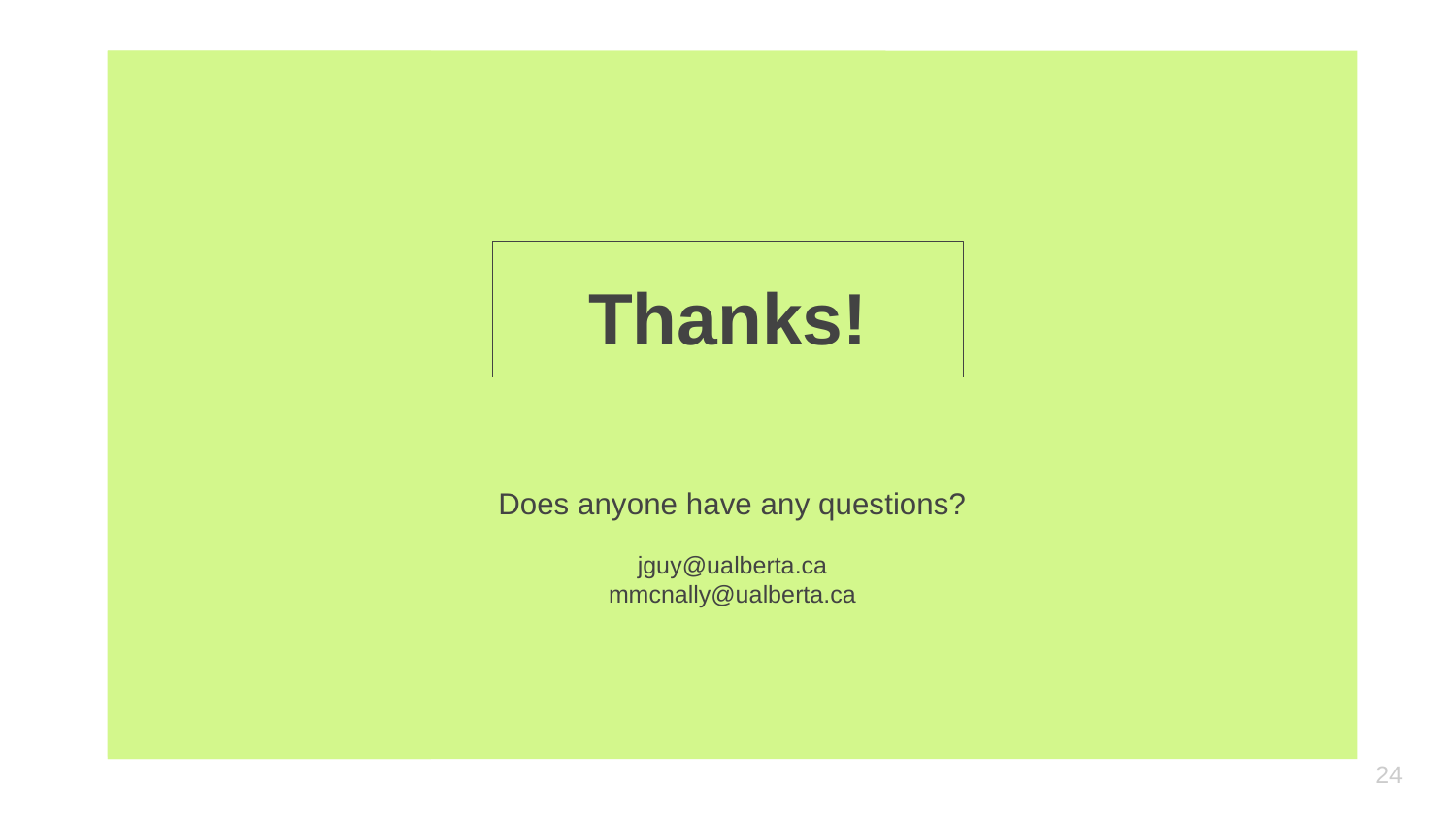

# Thanks!
Does anyone have any questions?

jguy@ualberta.ca
mmcnally@ualberta.ca

24